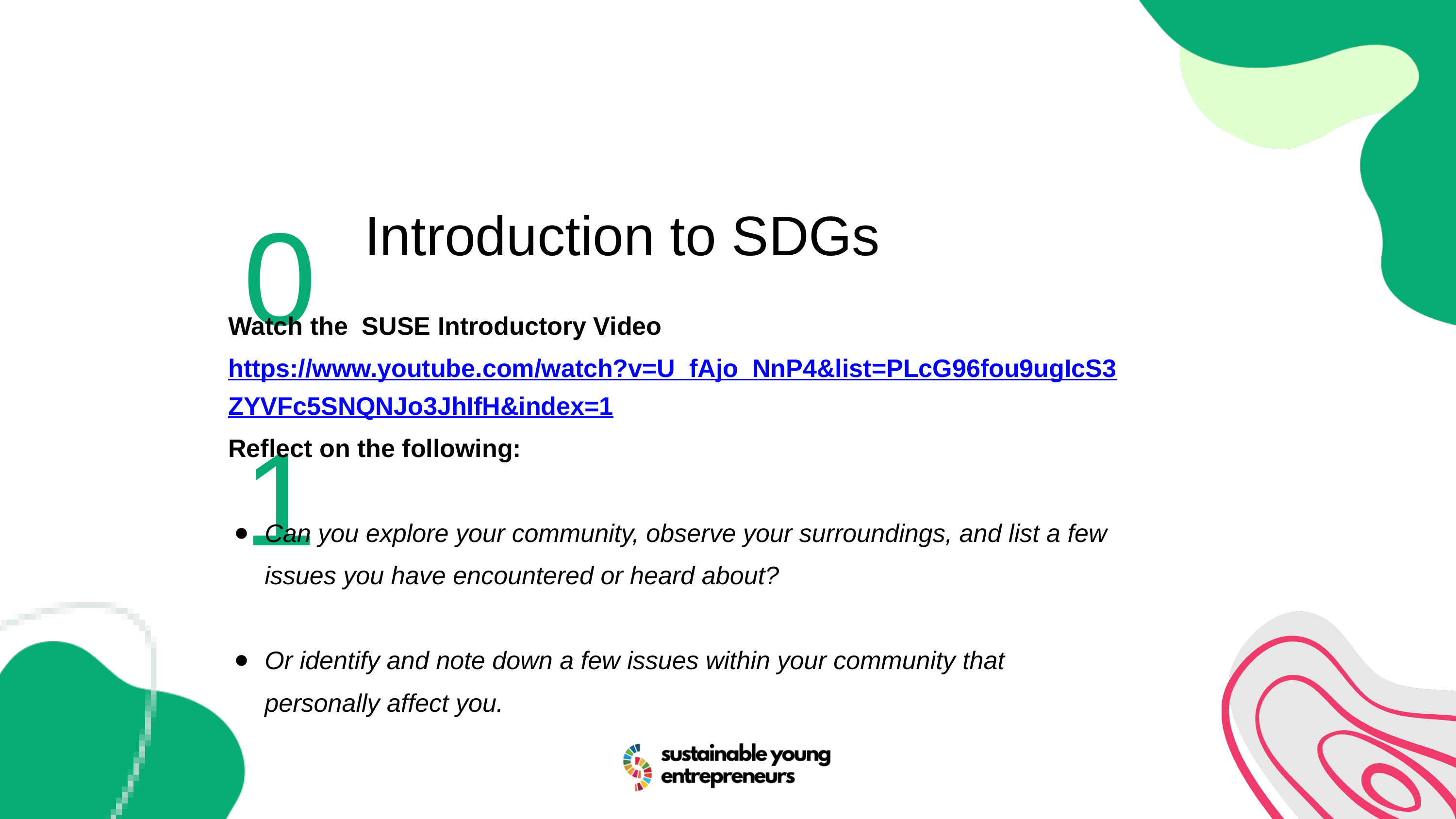

01
Introduction to SDGs
Watch the  SUSE Introductory Video https://www.youtube.com/watch?v=U_fAjo_NnP4&list=PLcG96fou9ugIcS3ZYVFc5SNQNJo3JhIfH&index=1
Reflect on the following:

Can you explore your community, observe your surroundings, and list a few issues you have encountered or heard about?

Or identify and note down a few issues within your community that personally affect you.